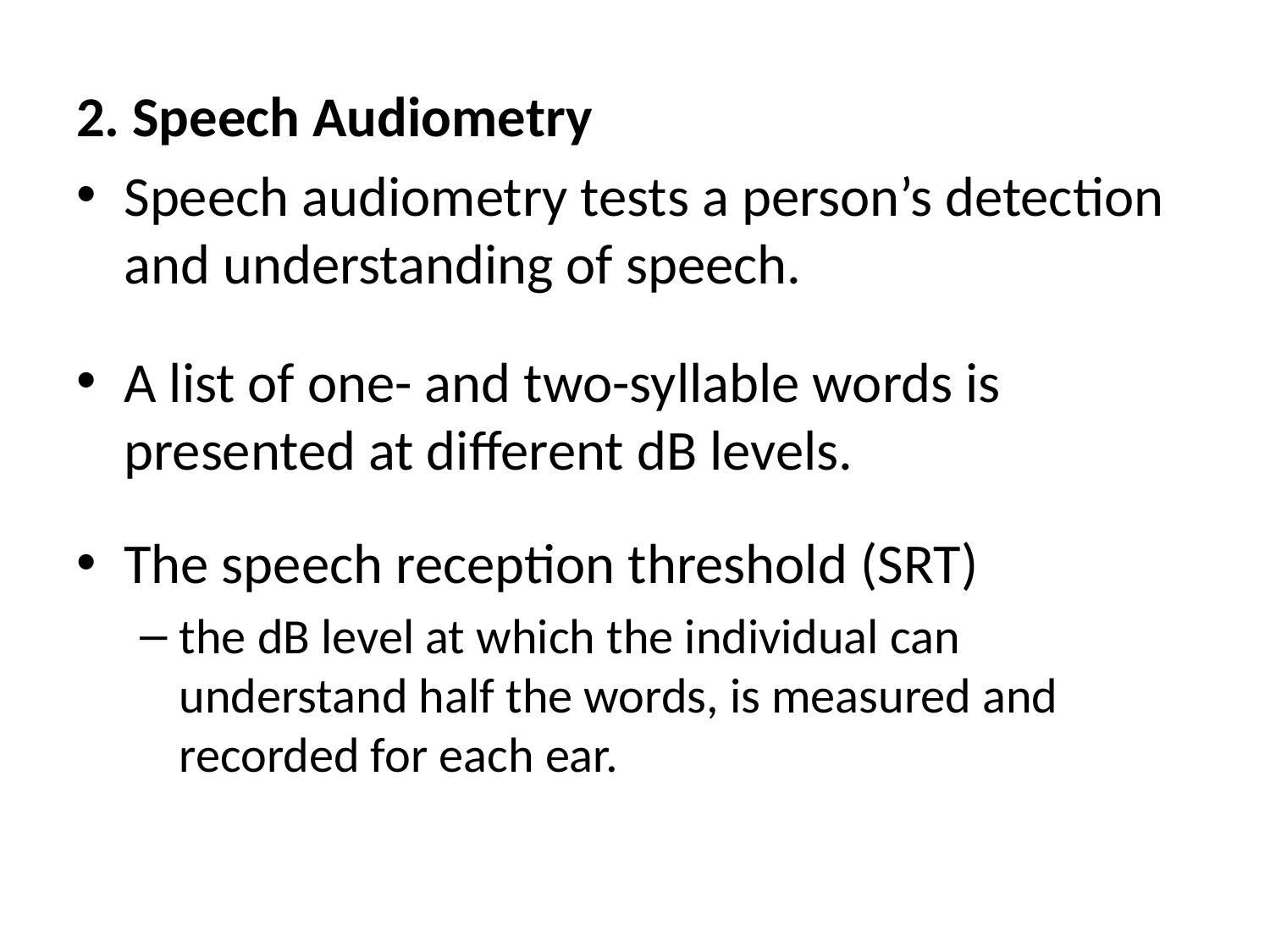

2. Speech Audiometry
Speech audiometry tests a person’s detection and understanding of speech.

A list of one- and two-syllable words is presented at different dB levels.

The speech reception threshold (SRT)
the dB level at which the individual can understand half the words, is measured and recorded for each ear.